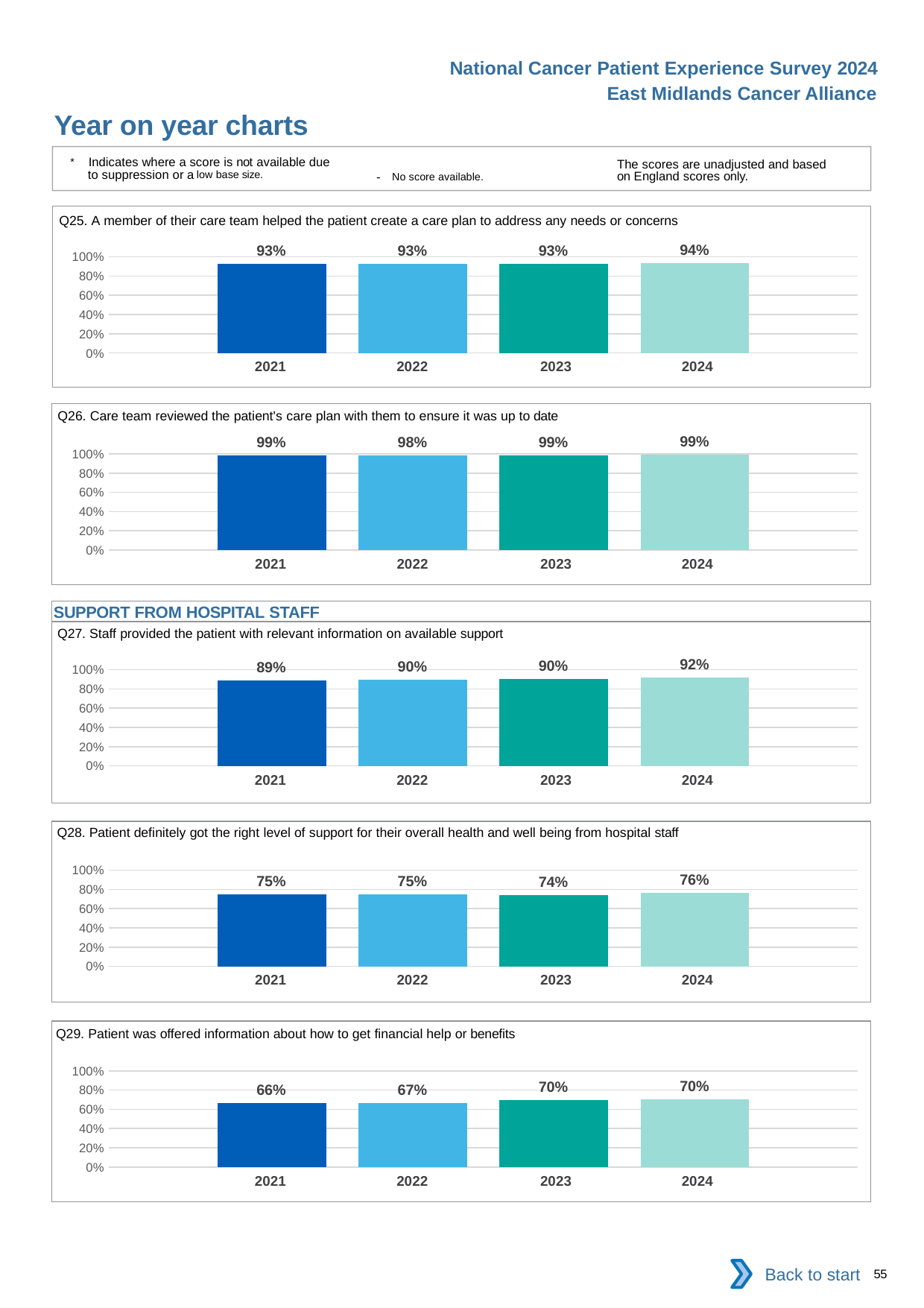

National Cancer Patient Experience Survey 2024
East Midlands Cancer Alliance
Year on year charts

*  Indicates where a score is not available due to suppression or a low base size.
The scores are unadjusted and based on England scores only.
- No score available.
Q25. A member of their care team helped the patient create a care plan to address any needs or concerns

### Chart

| Category | 2021 | 2022 | 2023 | 2024 |
|---|---|---|---|---|
| Category 1 | 0.929694 | 0.926572 | 0.930839 | 0.9390844 |
| 2021 | 2022 | 2023 | 2024 |
| --- | --- | --- | --- |
Q26. Care team reviewed the patient's care plan with them to ensure it was up to date

### Chart

| Category | 2021 | 2022 | 2023 | 2024 |
|---|---|---|---|---|
| Category 1 | 0.9865736 | 0.9842685 | 0.9854932 | 0.9886578 |
| 2021 | 2022 | 2023 | 2024 |
| --- | --- | --- | --- |
SUPPORT FROM HOSPITAL STAFF
Q27. Staff provided the patient with relevant information on available support

### Chart

| Category | 2021 | 2022 | 2023 | 2024 |
|---|---|---|---|---|
| Category 1 | 0.8863696 | 0.8989664 | 0.9006403 | 0.9183007 |
| 2021 | 2022 | 2023 | 2024 |
| --- | --- | --- | --- |
Q28. Patient definitely got the right level of support for their overall health and well being from hospital staff

### Chart

| Category | 2021 | 2022 | 2023 | 2024 |
|---|---|---|---|---|
| Category 1 | 0.7470601 | 0.7498932 | 0.7410964 | 0.7646471 |
| 2021 | 2022 | 2023 | 2024 |
| --- | --- | --- | --- |
Q29. Patient was offered information about how to get financial help or benefits

### Chart

| Category | 2021 | 2022 | 2023 | 2024 |
|---|---|---|---|---|
| Category 1 | 0.661846 | 0.6667994 | 0.6951264 | 0.7048572 |
| 2021 | 2022 | 2023 | 2024 |
| --- | --- | --- | --- |
Back to start

55